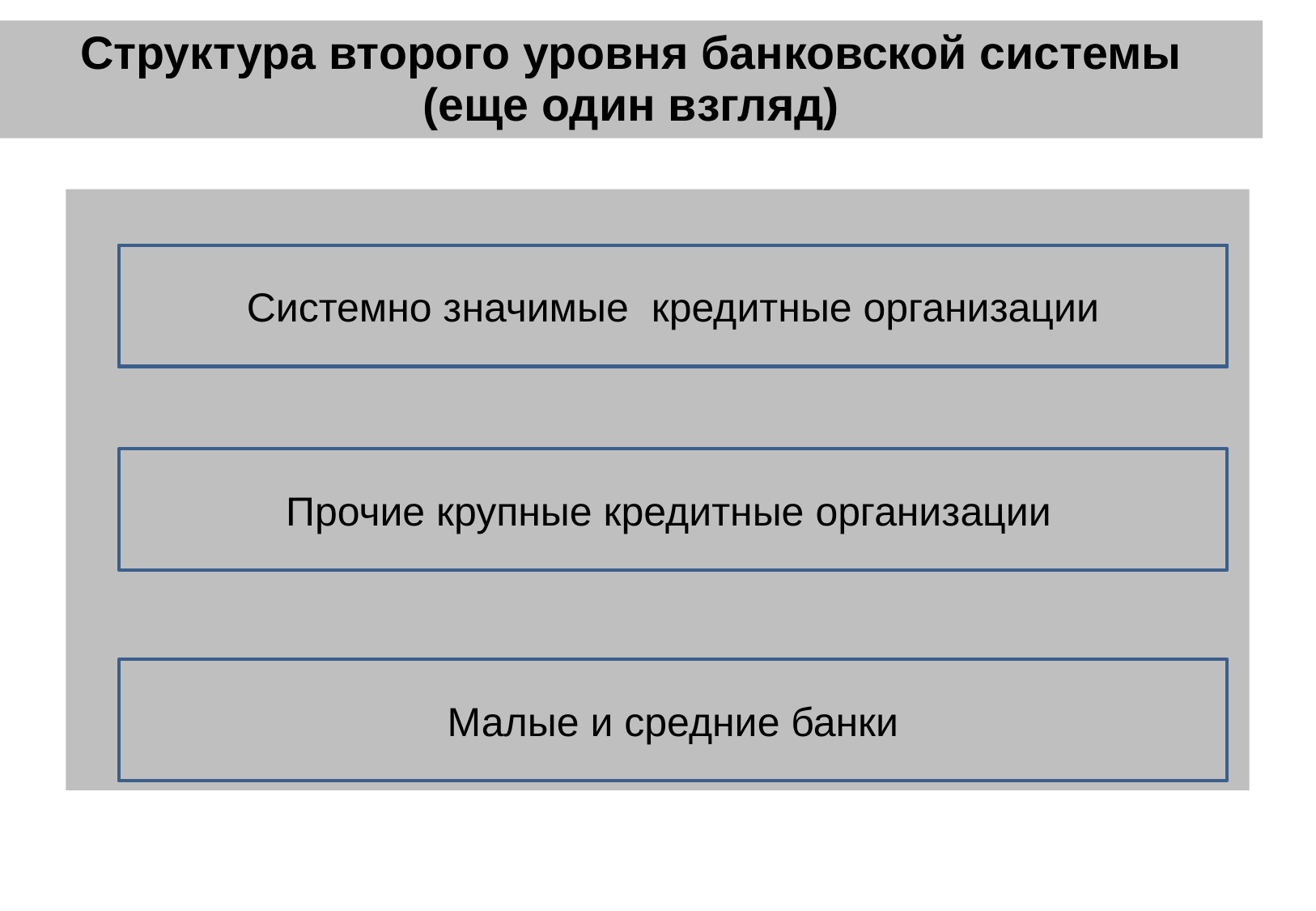

# Структура второго уровня банковской системы (еще один взгляд)

Системно значимые  кредитные организации
Системно значимые  кредитные организации
Прочие крупные кредитные организации

Малые и средние банки